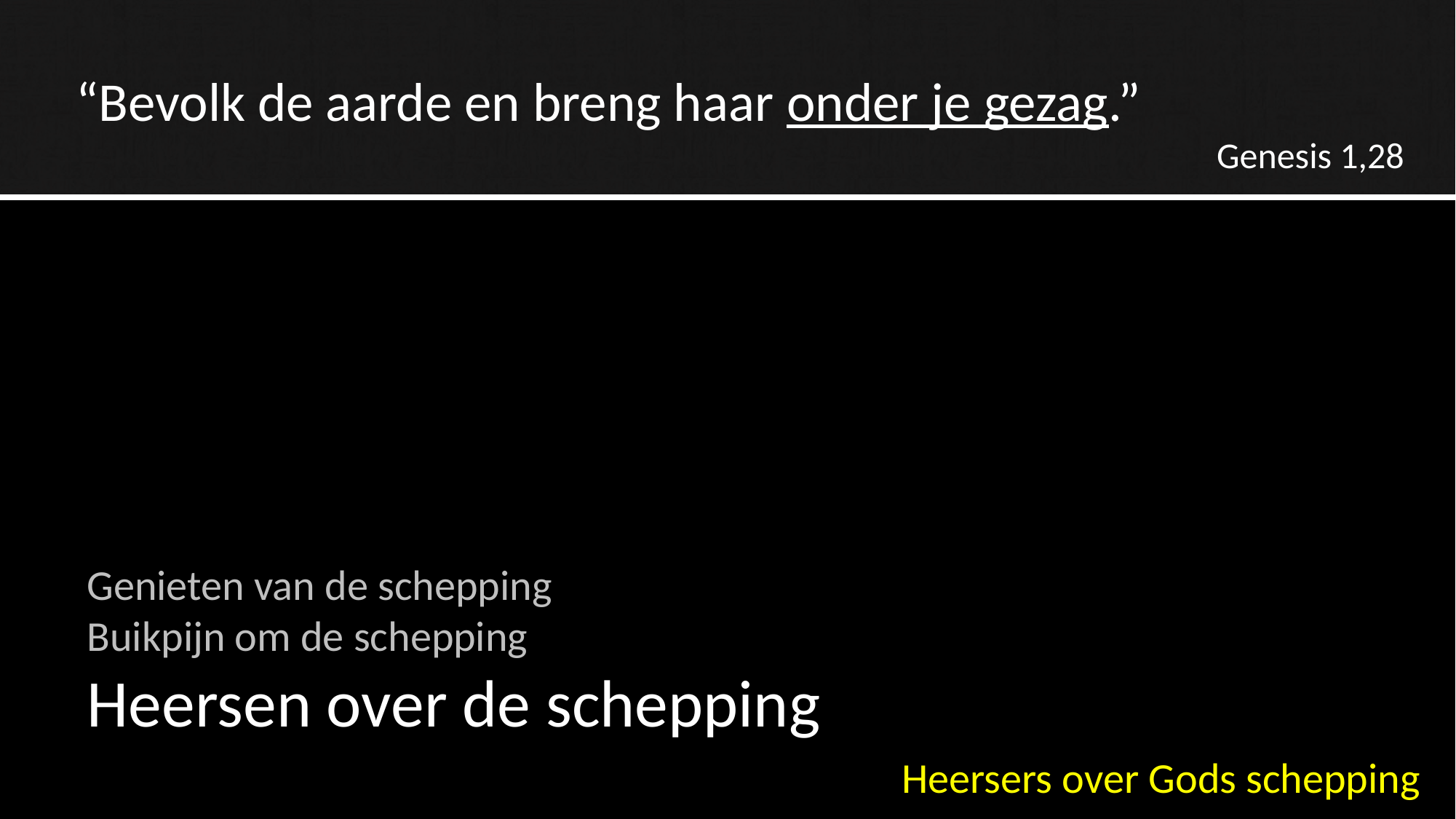

“Bevolk de aarde en breng haar onder je gezag.”
Genesis 1,28
Genieten van de schepping
Buikpijn om de schepping
Heersen over de schepping
Heersers over Gods schepping